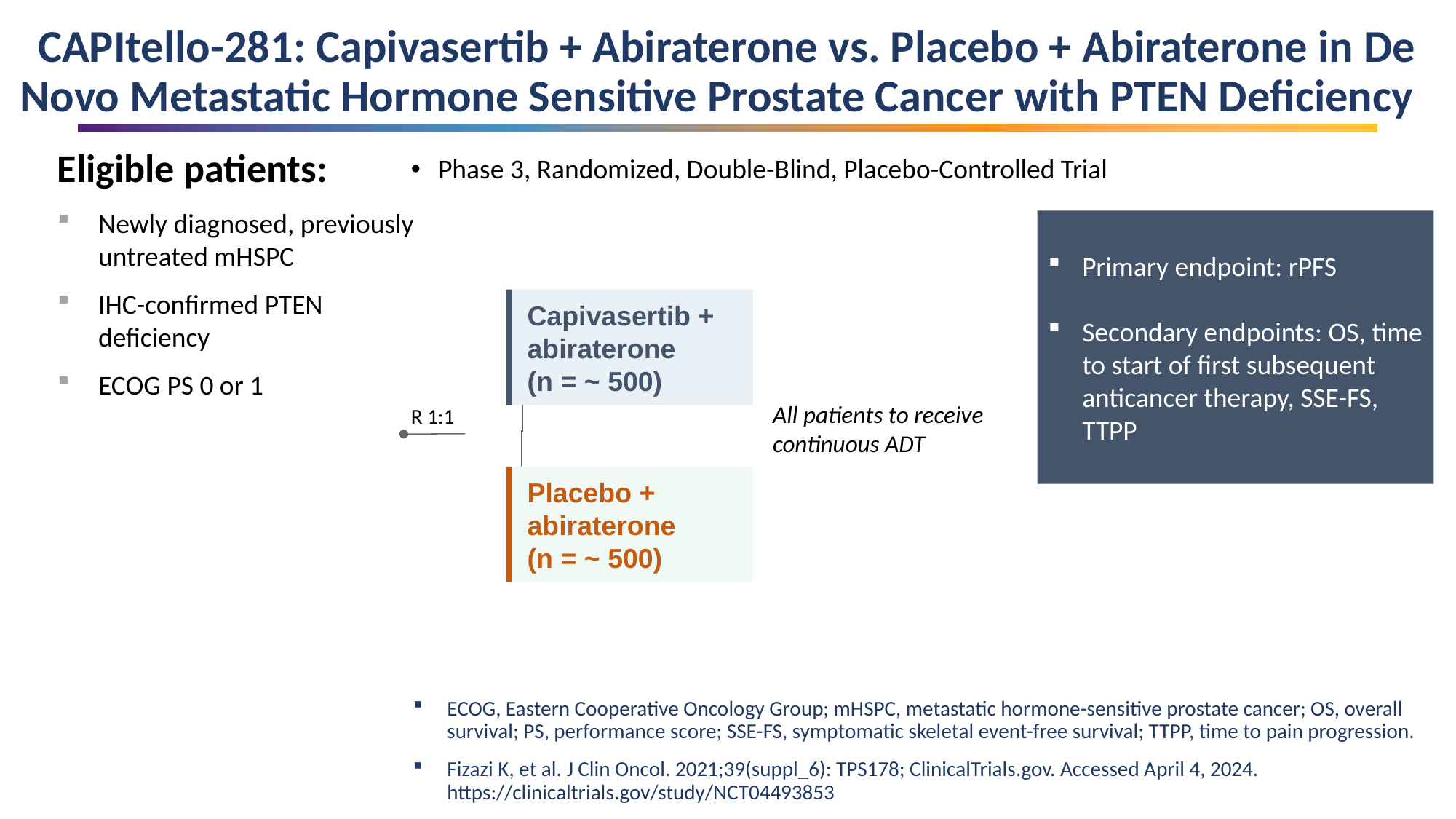

CAPItello-281: Capivasertib + Abiraterone vs. Placebo + Abiraterone in De Novo Metastatic Hormone Sensitive Prostate Cancer with PTEN Deficiency
Eligible patients:
Newly diagnosed, previously untreated mHSPC
IHC-confirmed PTEN deficiency
ECOG PS 0 or 1
Phase 3, Randomized, Double-Blind, Placebo-Controlled Trial
Primary endpoint: rPFS

Secondary endpoints: OS, time to start of first subsequent anticancer therapy, SSE-FS, TTPP
Capivasertib + abiraterone
(n = ~ 500)

Placebo + abiraterone
(n = ~ 500)

All patients to receive continuous ADT
R 1:1
ECOG, Eastern Cooperative Oncology Group; mHSPC, metastatic hormone-sensitive prostate cancer; OS, overall survival; PS, performance score; SSE-FS, symptomatic skeletal event-free survival; TTPP, time to pain progression.
Fizazi K, et al. J Clin Oncol. 2021;39(suppl_6): TPS178; ClinicalTrials.gov. Accessed April 4, 2024. https://clinicaltrials.gov/study/NCT04493853